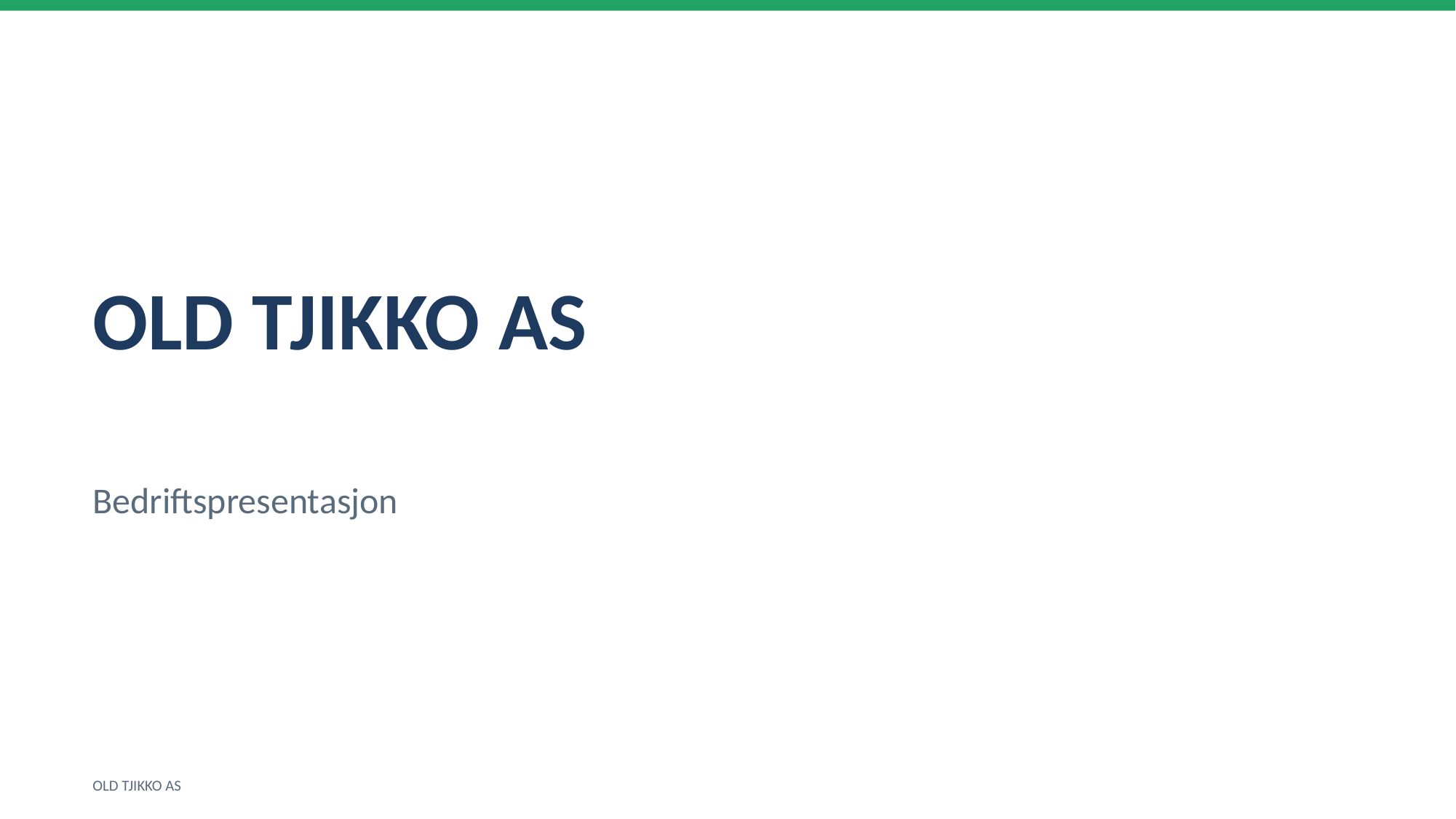

OLD TJIKKO AS
Bedriftspresentasjon
OLD TJIKKO AS